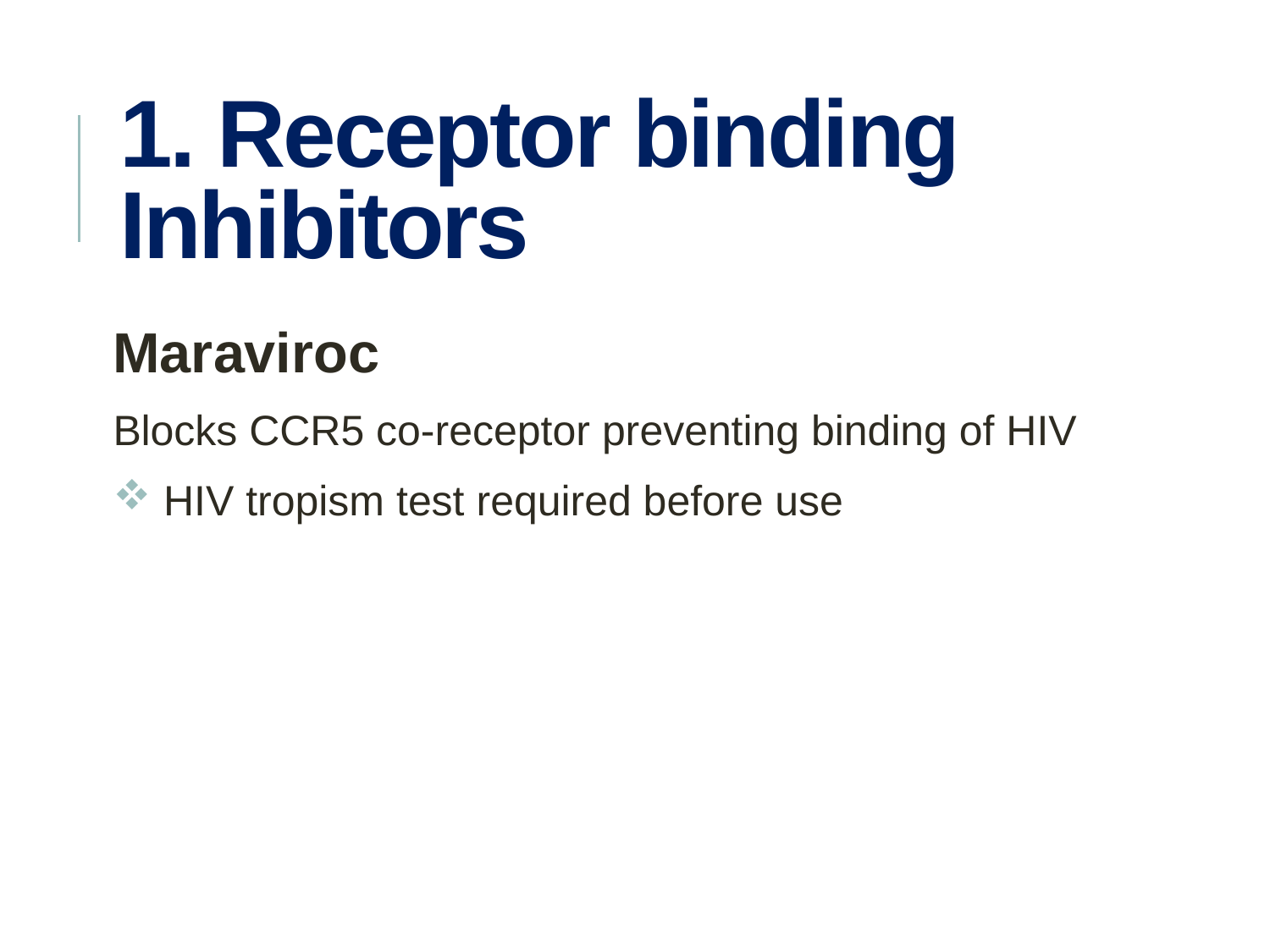

# 1. Receptor binding Inhibitors
Maraviroc
Blocks CCR5 co-receptor preventing binding of HIV
 HIV tropism test required before use